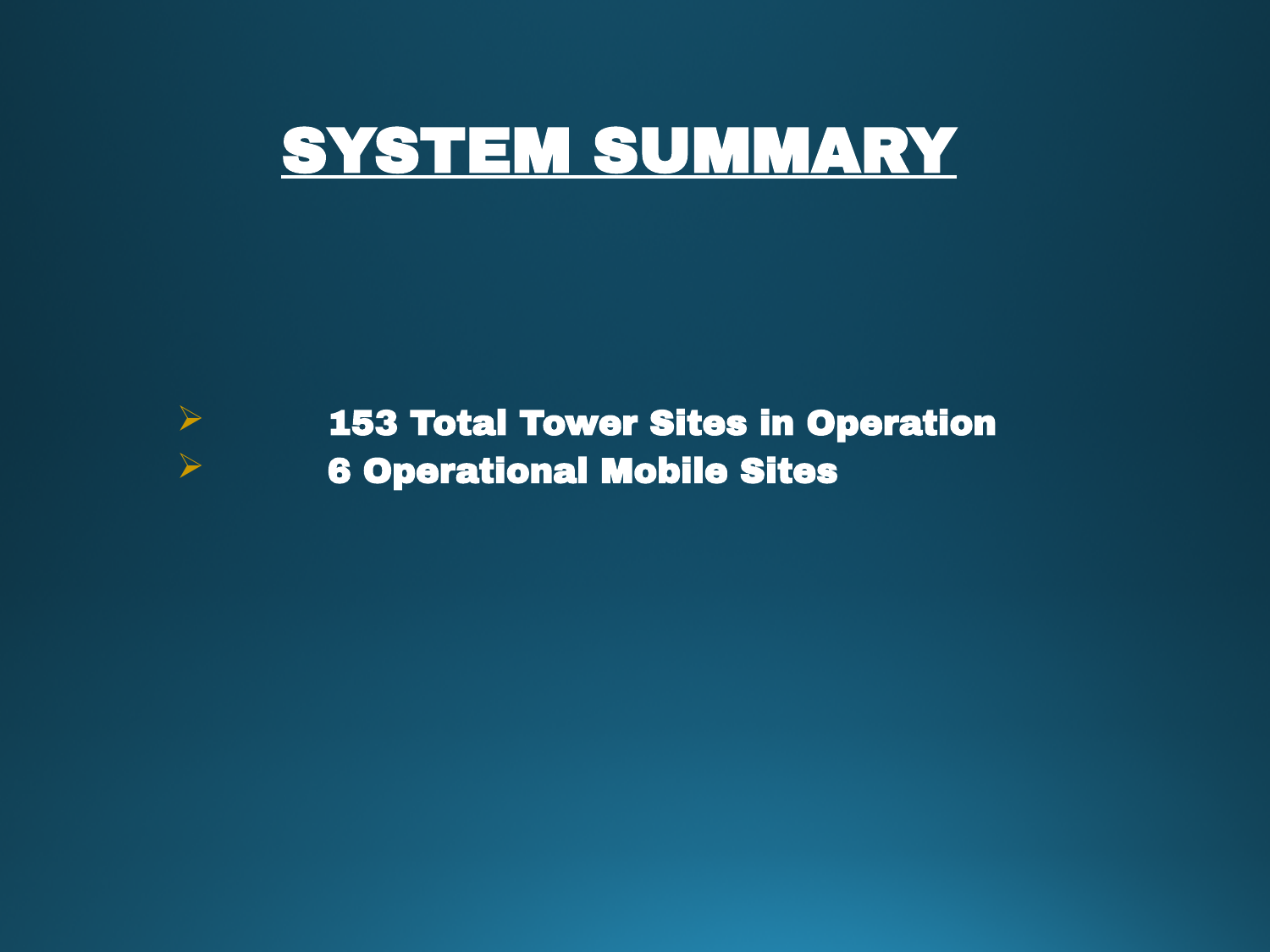

# SYSTEM SUMMARY

	153 Total Tower Sites in Operation
	6 Operational Mobile Sites